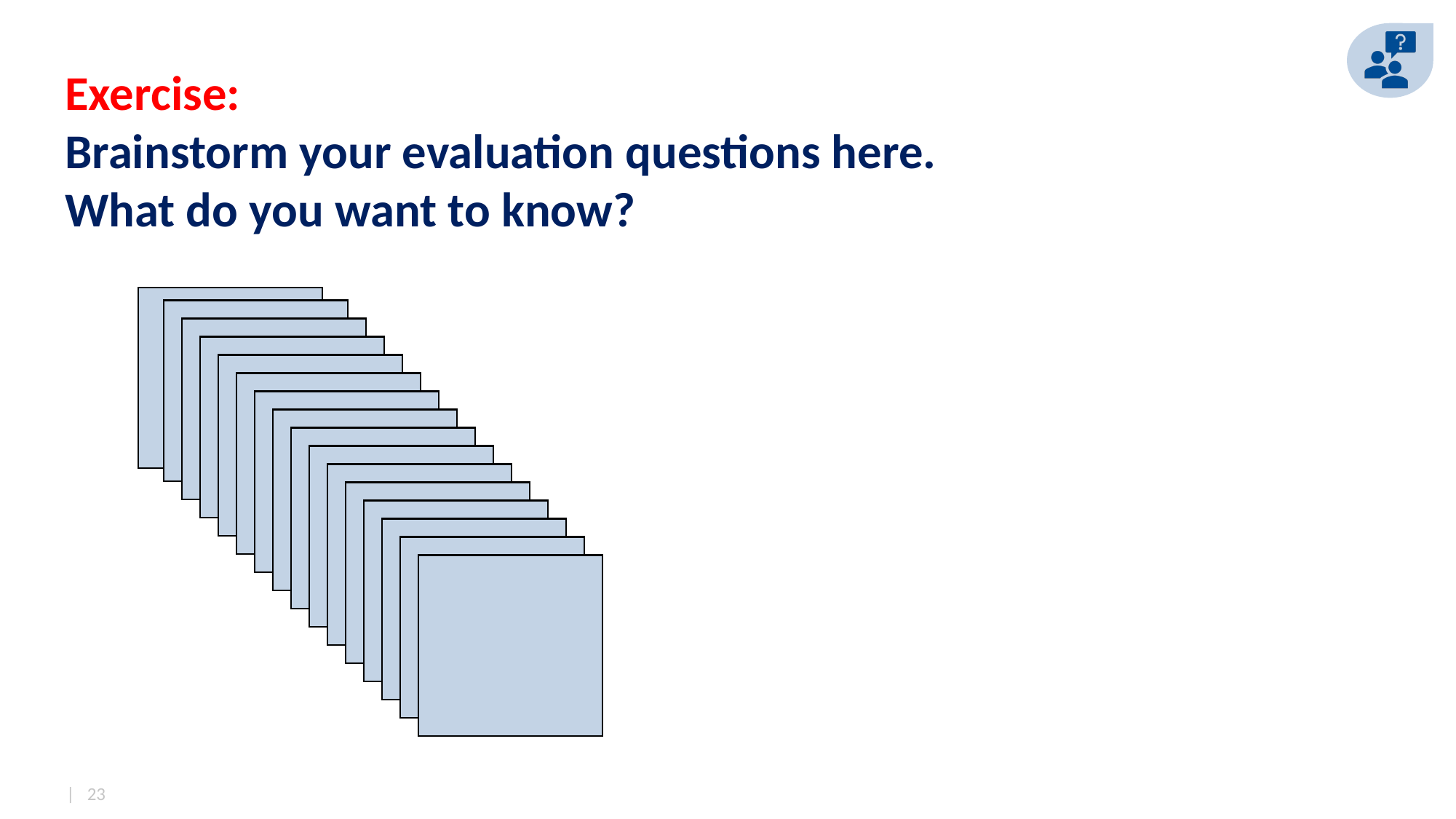

# Exercise: Brainstorm your evaluation questions here. What do you want to know?

|   23